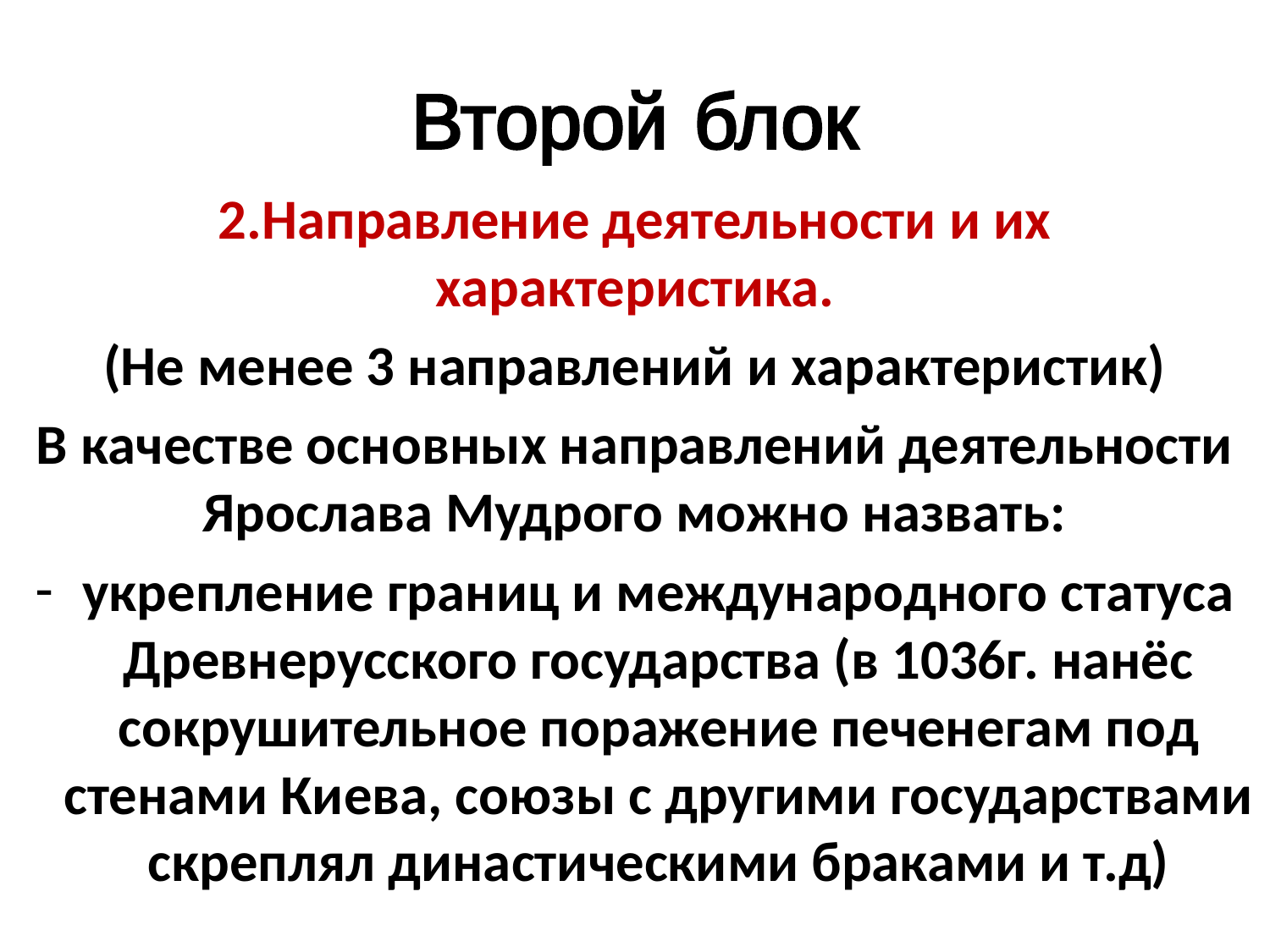

# Второй блок
2.Направление деятельности и их характеристика.
(Не менее 3 направлений и характеристик)
В качестве основных направлений деятельности Ярослава Мудрого можно назвать:
укрепление границ и международного статуса Древнерусского государства (в 1036г. нанёс сокрушительное поражение печенегам под стенами Киева, союзы с другими государствами скреплял династическими браками и т.д)